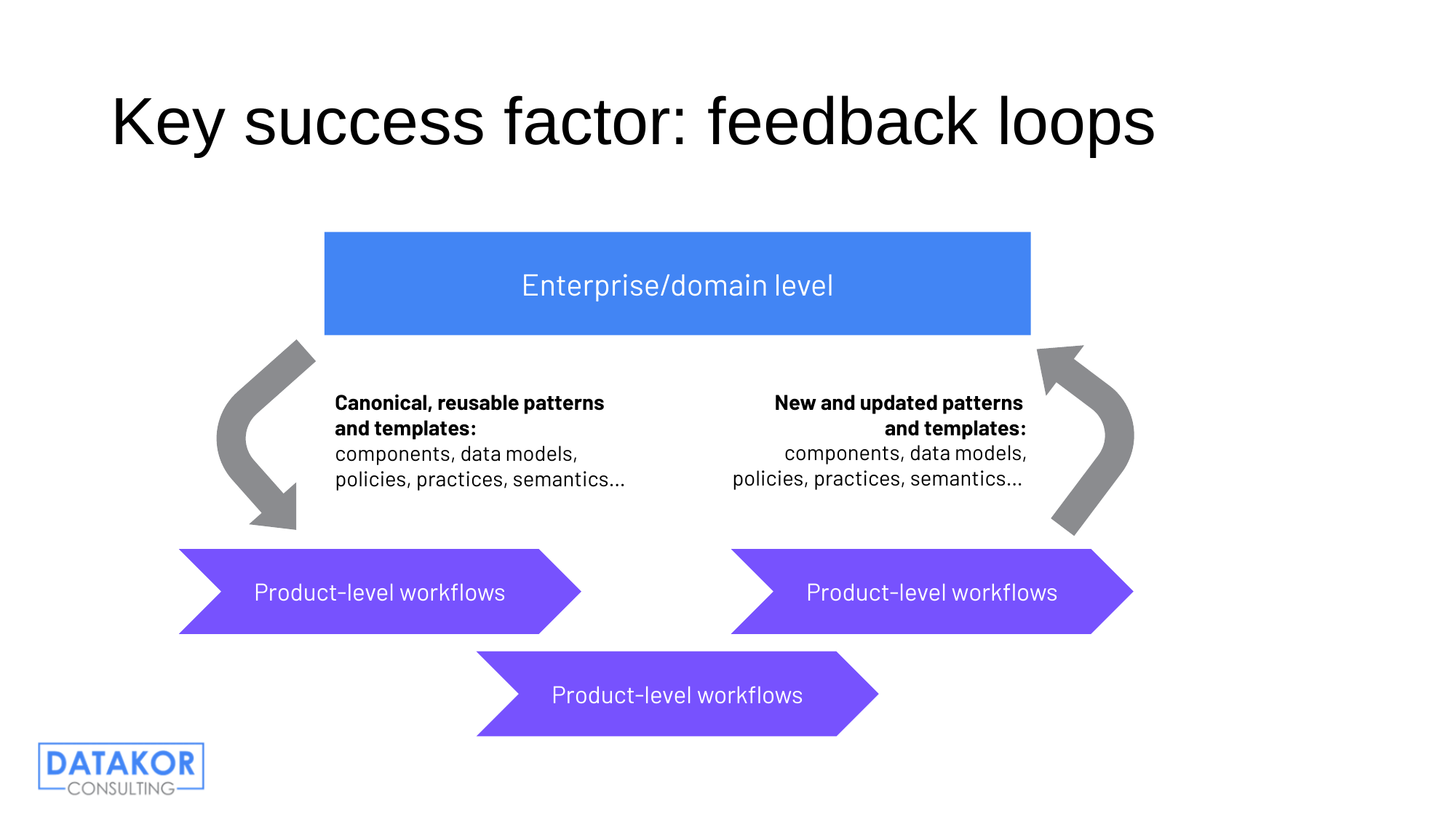

# Key success factor: feedback loops
Enterprise/domain level

New and updated patterns
and templates:
components, data models, policies, practices, semantics…
Canonical, reusable patterns and templates:
components, data models, policies, practices, semantics…
Product-level workflows
Product-level workflows
Product-level workflows